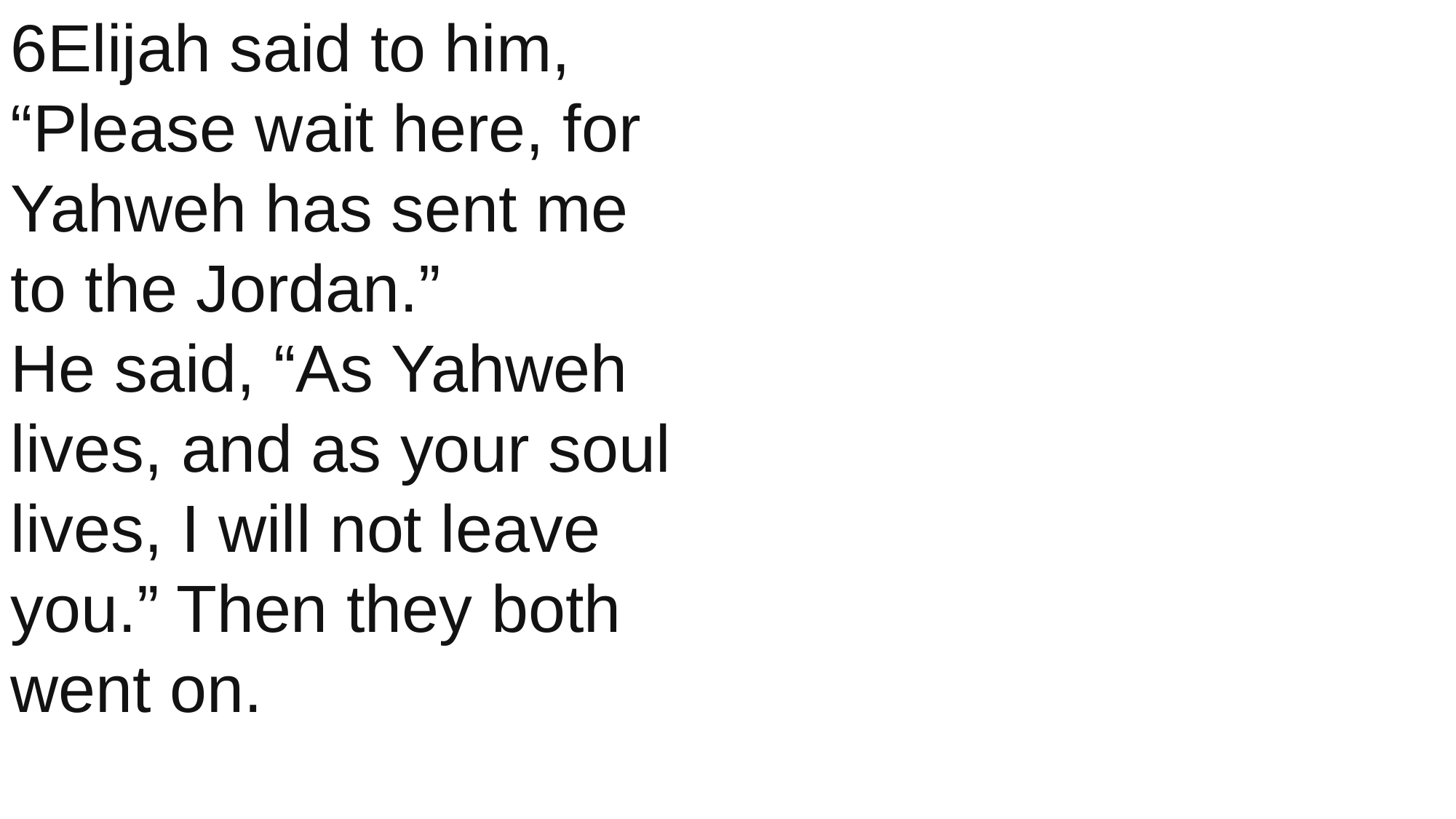

6Elijah said to him, “Please wait here, for Yahweh has sent me to the Jordan.”
He said, “As Yahweh lives, and as your soul lives, I will not leave you.” Then they both went on.